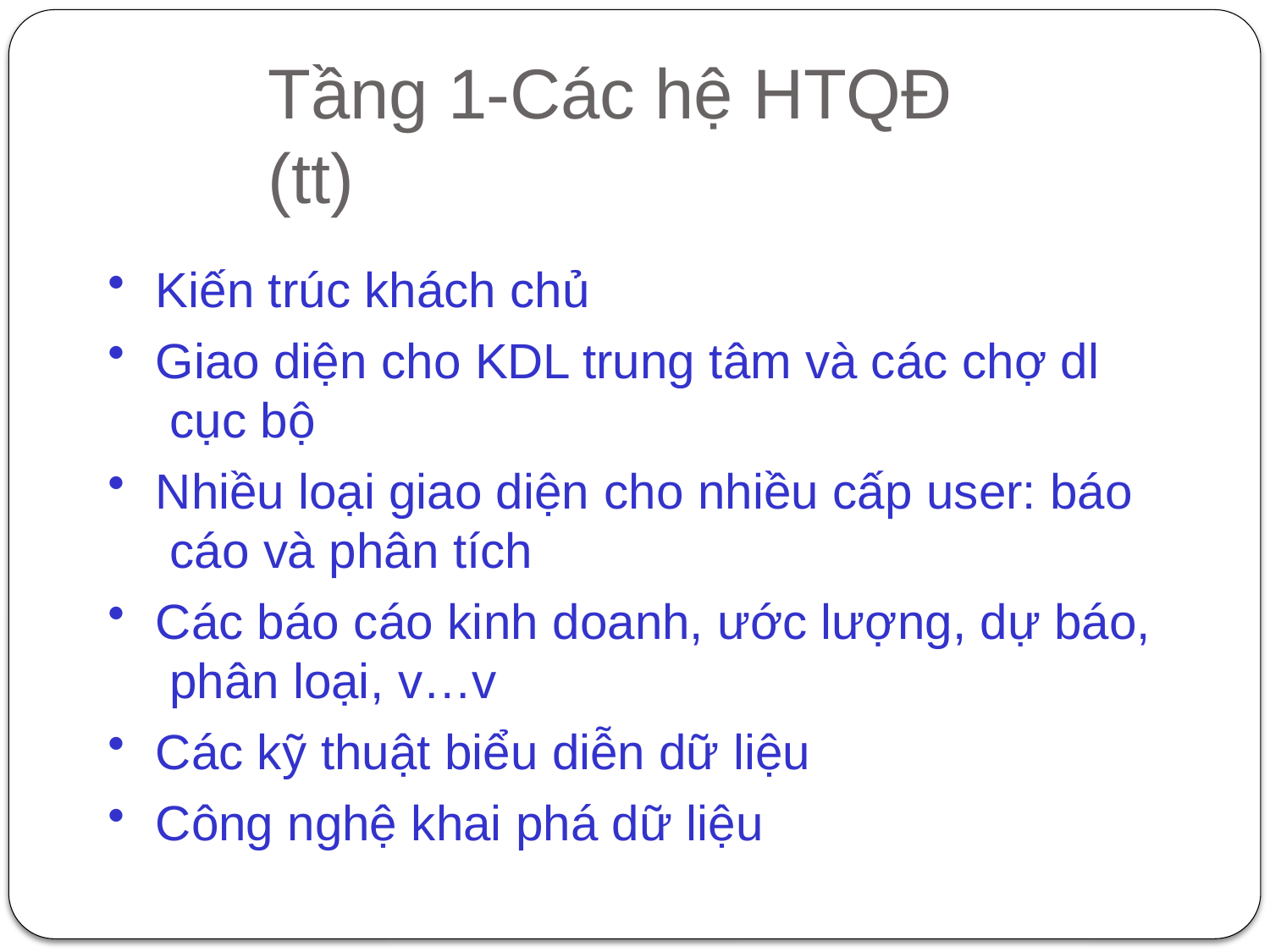

# Tầng 1-Các hệ HTQĐ (tt)
Kiến trúc khách chủ
Giao diện cho KDL trung tâm và các chợ dl  cục bộ
Nhiều loại giao diện cho nhiều cấp user: báo  cáo và phân tích
Các báo cáo kinh doanh, ước lượng, dự báo,  phân loại, v…v
Các kỹ thuật biểu diễn dữ liệu
Công nghệ khai phá dữ liệu